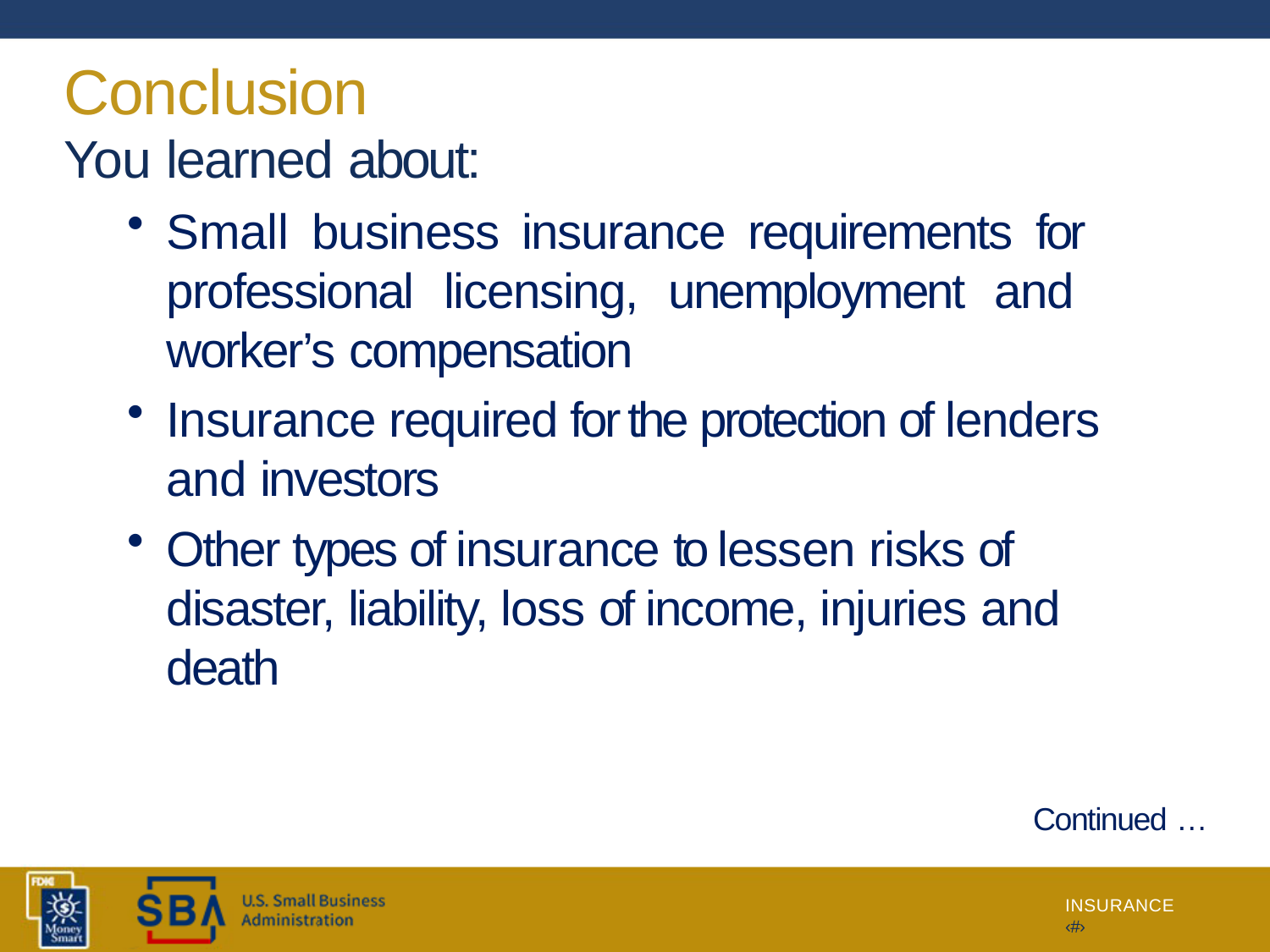

# Conclusion
You learned about:
Small business insurance requirements for  professional licensing, unemployment and  worker’s compensation
Insurance required for the protection of lenders  and investors
Other types of insurance to lessen risks of  disaster, liability, loss of income, injuries and  death
Continued …
INSURANCE ‹#›